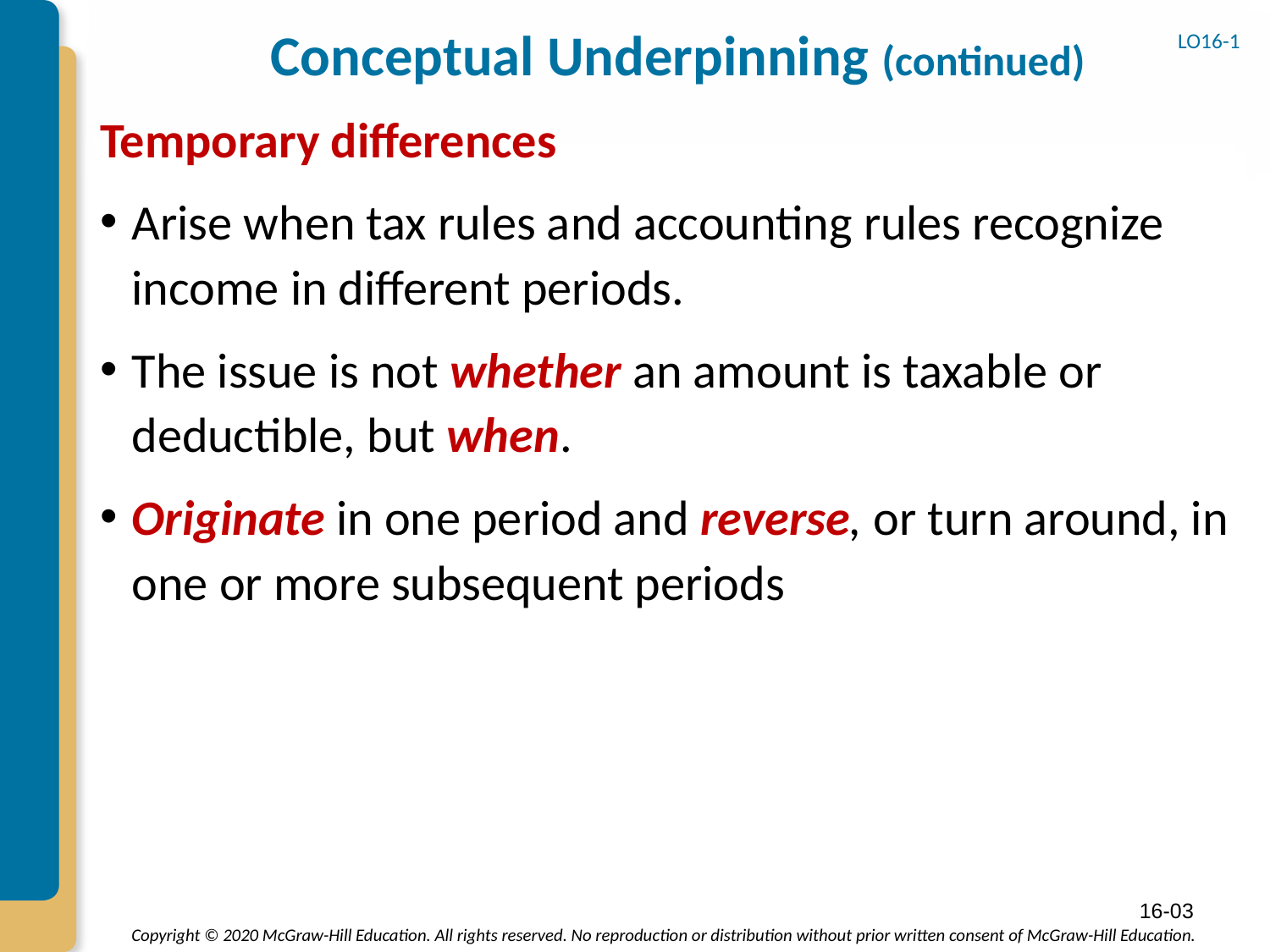

# Conceptual Underpinning (continued)
LO16-1
Temporary differences
Arise when tax rules and accounting rules recognize income in different periods.
The issue is not whether an amount is taxable or deductible, but when.
Originate in one period and reverse, or turn around, in one or more subsequent periods

16-03